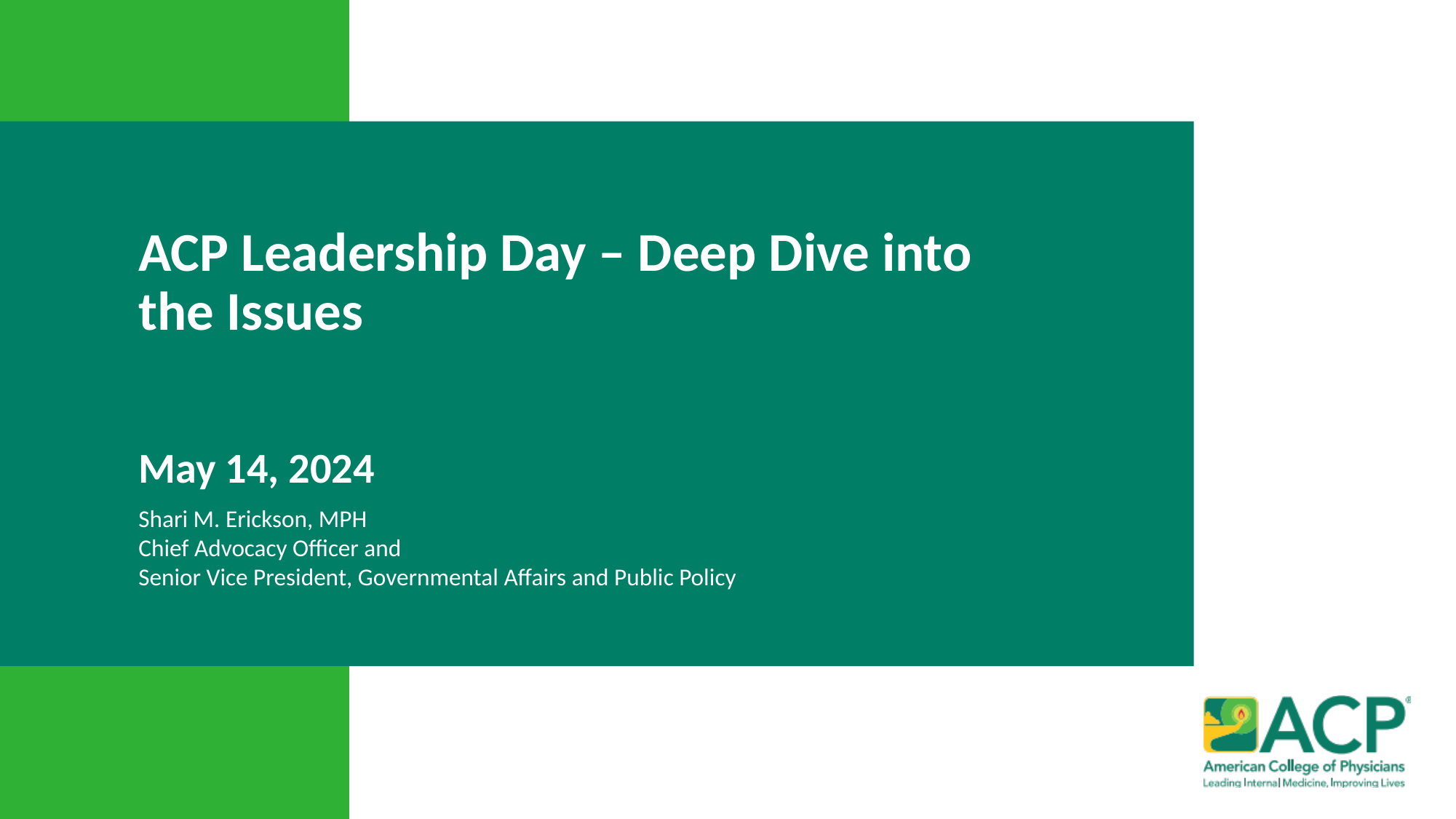

# ACP Leadership Day – Deep Dive into the Issues May 14, 2024
Shari M. Erickson, MPH
Chief Advocacy Officer and
Senior Vice President, Governmental Affairs and Public Policy